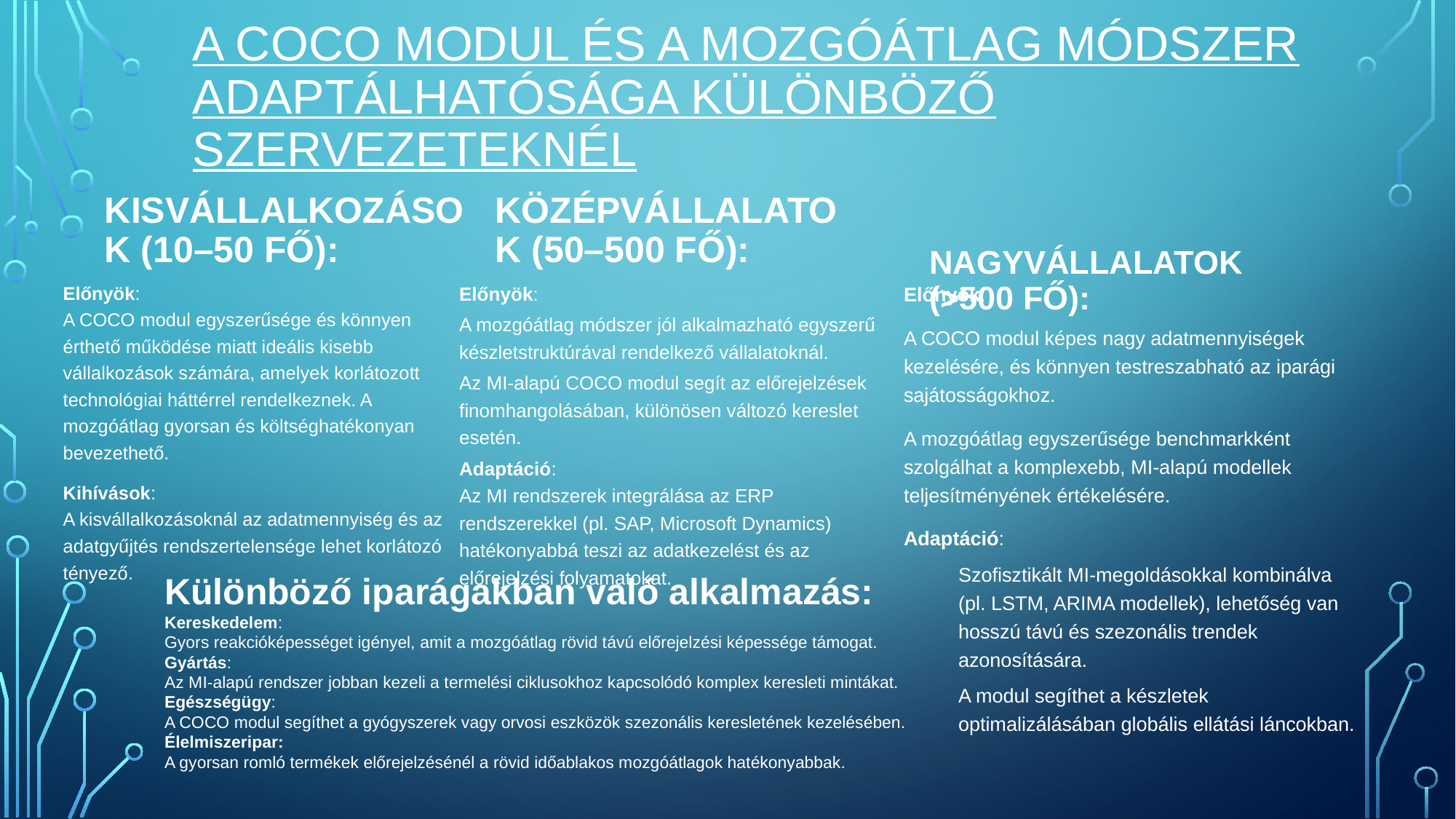

# A COCO modul és a mozgóátlag módszer adaptálhatósága különböző szervezeteknél
Nagyvállalatok (>500 fő):

Kisvállalkozások (10–50 fő):

Középvállalatok (50–500 fő):

Előnyök:
A COCO modul egyszerűsége és könnyen érthető működése miatt ideális kisebb vállalkozások számára, amelyek korlátozott technológiai háttérrel rendelkeznek. A mozgóátlag gyorsan és költséghatékonyan bevezethető.
Kihívások:
A kisvállalkozásoknál az adatmennyiség és az adatgyűjtés rendszertelensége lehet korlátozó tényező.

Előnyök:
A mozgóátlag módszer jól alkalmazható egyszerű készletstruktúrával rendelkező vállalatoknál.
Az MI-alapú COCO modul segít az előrejelzések finomhangolásában, különösen változó kereslet esetén.
Adaptáció:
Az MI rendszerek integrálása az ERP rendszerekkel (pl. SAP, Microsoft Dynamics) hatékonyabbá teszi az adatkezelést és az előrejelzési folyamatokat.

Előnyök:
A COCO modul képes nagy adatmennyiségek kezelésére, és könnyen testreszabható az iparági sajátosságokhoz.
A mozgóátlag egyszerűsége benchmarkként szolgálhat a komplexebb, MI-alapú modellek teljesítményének értékelésére.
Adaptáció:
Szofisztikált MI-megoldásokkal kombinálva (pl. LSTM, ARIMA modellek), lehetőség van hosszú távú és szezonális trendek azonosítására.
A modul segíthet a készletek optimalizálásában globális ellátási láncokban.

Különböző iparágakban való alkalmazás:
Kereskedelem:
Gyors reakcióképességet igényel, amit a mozgóátlag rövid távú előrejelzési képessége támogat.
Gyártás:
Az MI-alapú rendszer jobban kezeli a termelési ciklusokhoz kapcsolódó komplex keresleti mintákat.
Egészségügy:
A COCO modul segíthet a gyógyszerek vagy orvosi eszközök szezonális keresletének kezelésében.
Élelmiszeripar:
A gyorsan romló termékek előrejelzésénél a rövid időablakos mozgóátlagok hatékonyabbak.